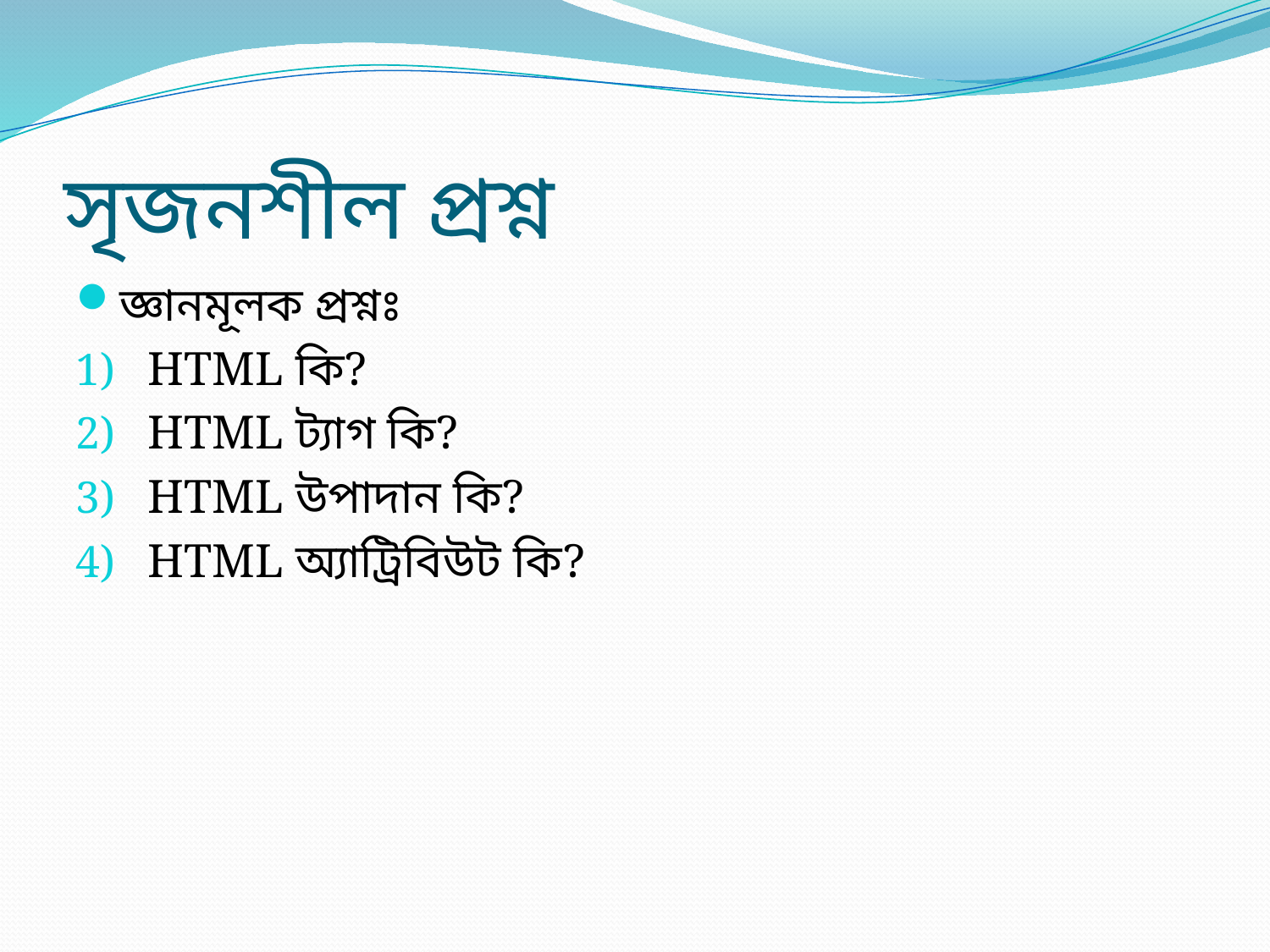

# সৃজনশীল প্রশ্ন
জ্ঞানমূলক প্রশ্নঃ
HTML কি?
HTML ট্যাগ কি?
HTML উপাদান কি?
HTML অ্যাট্রিবিউট কি?